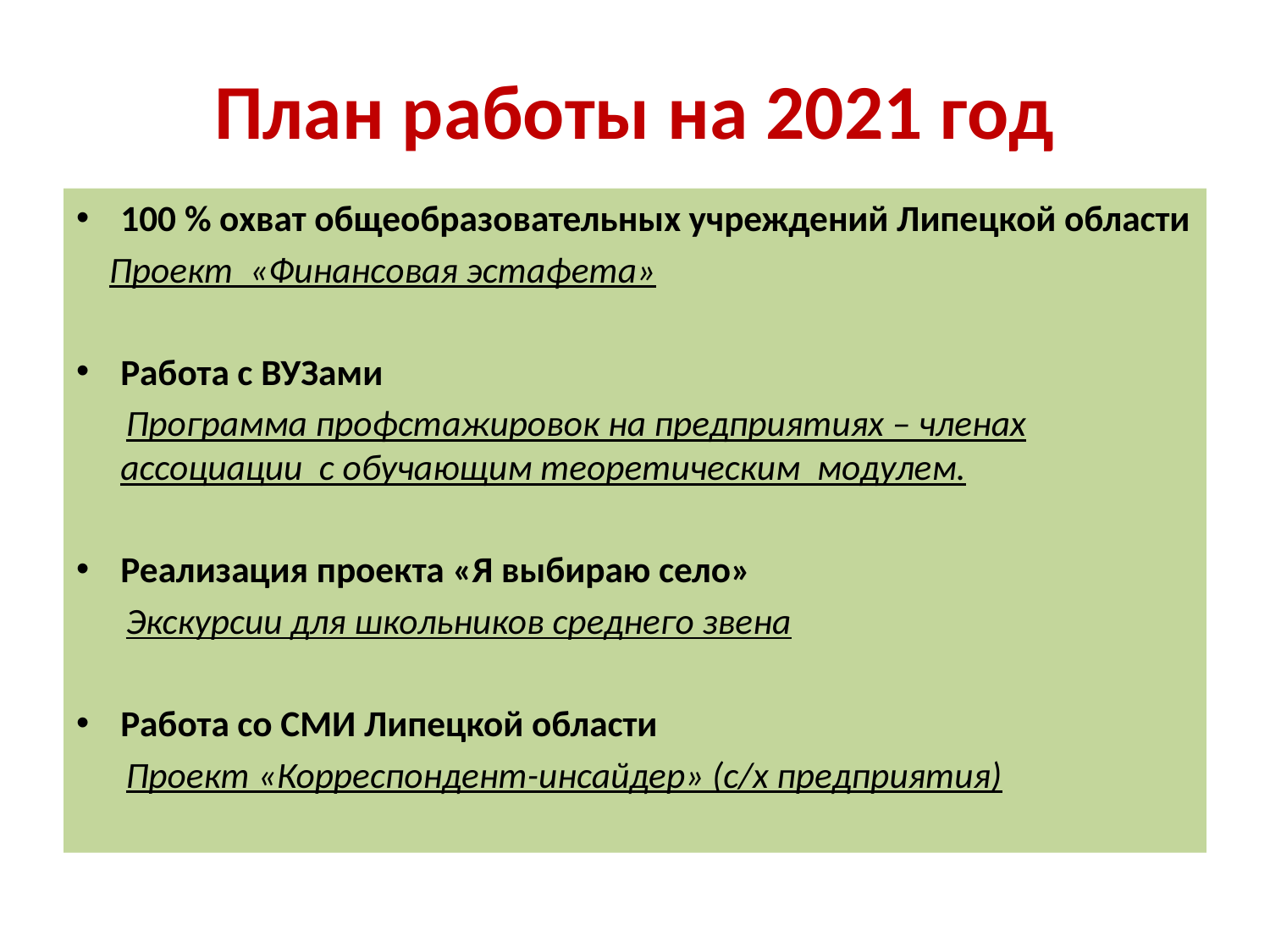

# План работы на 2021 год
100 % охват общеобразовательных учреждений Липецкой области
    Проект  «Финансовая эстафета»

Работа с ВУЗами
      Программа профстажировок на предприятиях – членах ассоциации  с обучающим теоретическим  модулем.

Реализация проекта «Я выбираю село»
      Экскурсии для школьников среднего звена

Работа со СМИ Липецкой области
      Проект «Корреспондент-инсайдер» (с/х предприятия)